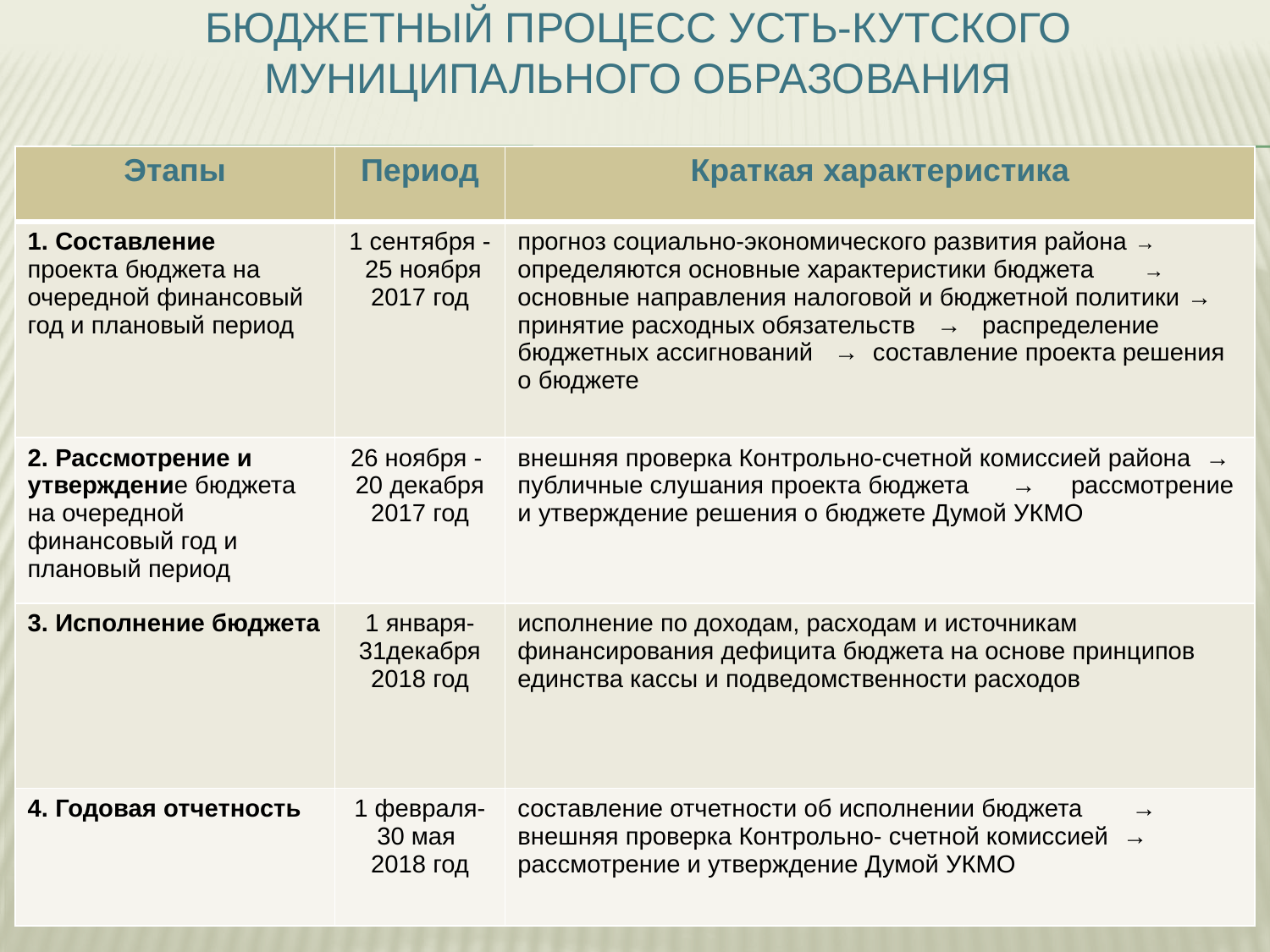

# Бюджетный процесс Усть-кутского муниципального образования
| Этапы | Период | Краткая характеристика |
| --- | --- | --- |
| 1. Составление проекта бюджета на очередной финансовый год и плановый период | 1 сентября - 25 ноября 2017 год | прогноз социально-экономического развития района → определяются основные характеристики бюджета → основные направления налоговой и бюджетной политики → принятие расходных обязательств → распределение бюджетных ассигнований → составление проекта решения о бюджете |
| 2. Рассмотрение и утверждение бюджета на очередной финансовый год и плановый период | 26 ноября - 20 декабря 2017 год | внешняя проверка Контрольно-счетной комиссией района → публичные слушания проекта бюджета → рассмотрение и утверждение решения о бюджете Думой УКМО |
| 3. Исполнение бюджета | 1 января- 31декабря 2018 год | исполнение по доходам, расходам и источникам финансирования дефицита бюджета на основе принципов единства кассы и подведомственности расходов |
| 4. Годовая отчетность | 1 февраля- 30 мая 2018 год | составление отчетности об исполнении бюджета → внешняя проверка Контрольно- счетной комиссией → рассмотрение и утверждение Думой УКМО |